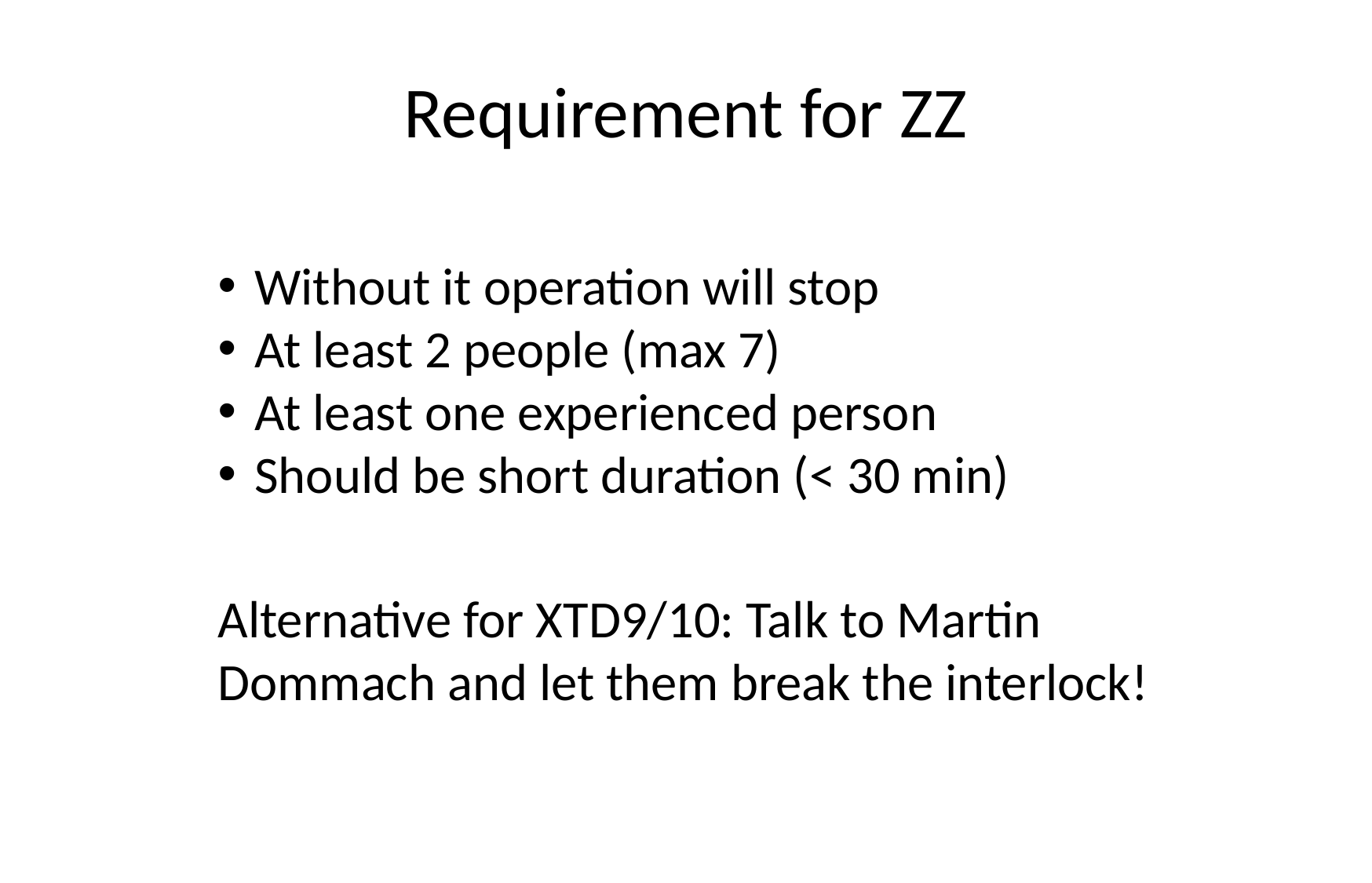

# Requirement for ZZ
Without it operation will stop
At least 2 people (max 7)
At least one experienced person
Should be short duration (< 30 min)
Alternative for XTD9/10: Talk to Martin Dommach and let them break the interlock!